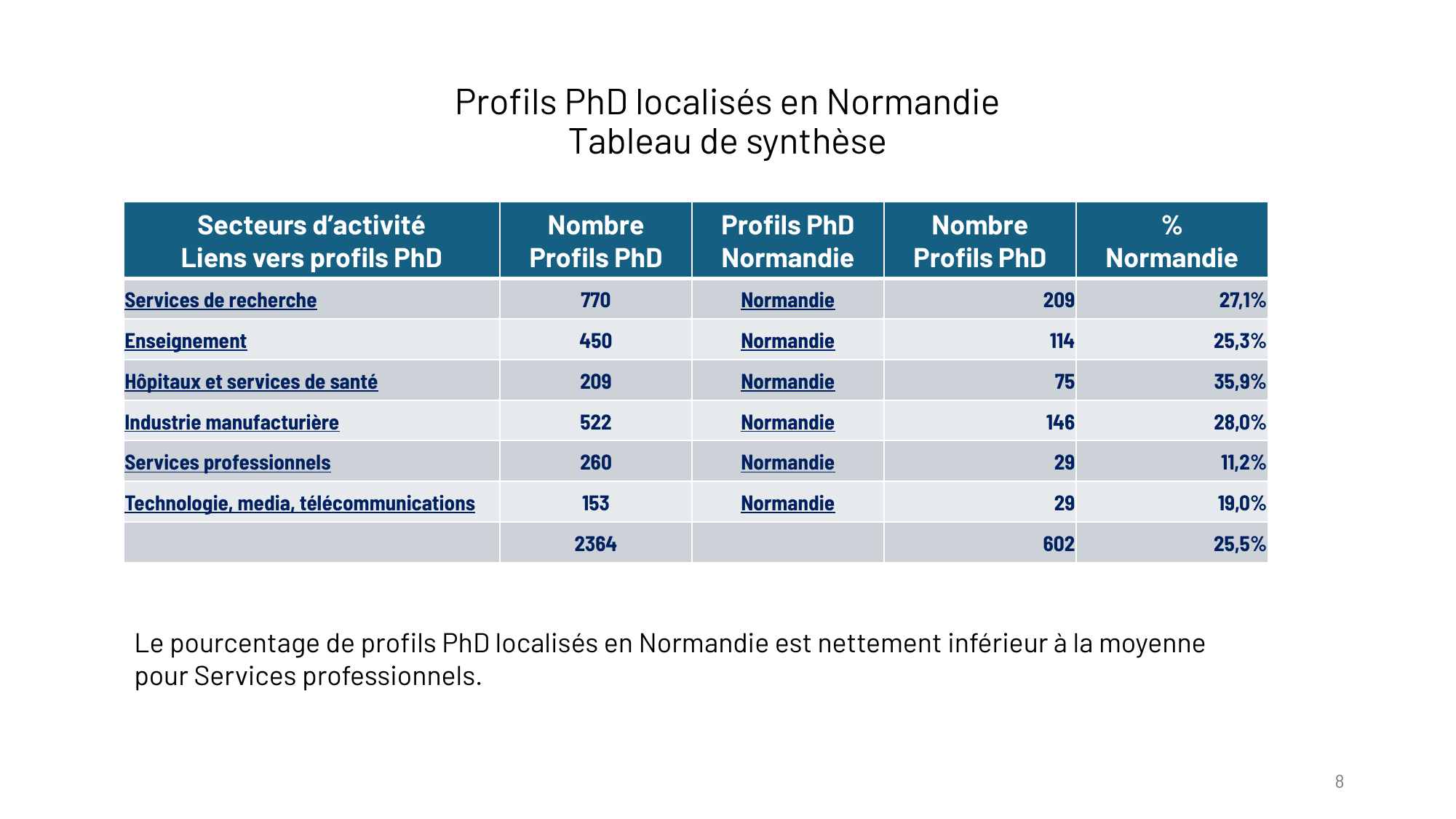

# Profils PhD localisés en Normandie Tableau de synthèse
| Secteurs d’activité Liens vers profils PhD | Nombre Profils PhD | Profils PhD Normandie | Nombre Profils PhD | % Normandie |
| --- | --- | --- | --- | --- |
| Services de recherche | 770 | Normandie | 209 | 27,1% |
| Enseignement | 450 | Normandie | 114 | 25,3% |
| Hôpitaux et services de santé | 209 | Normandie | 75 | 35,9% |
| Industrie manufacturière | 522 | Normandie | 146 | 28,0% |
| Services professionnels | 260 | Normandie | 29 | 11,2% |
| Technologie​, media, télécommunications | 153 | Normandie | 29 | 19,0% |
|  | 2364 |  | 602 | 25,5% |
Le pourcentage de profils PhD localisés en Normandie est nettement inférieur à la moyenne pour Services professionnels.
8